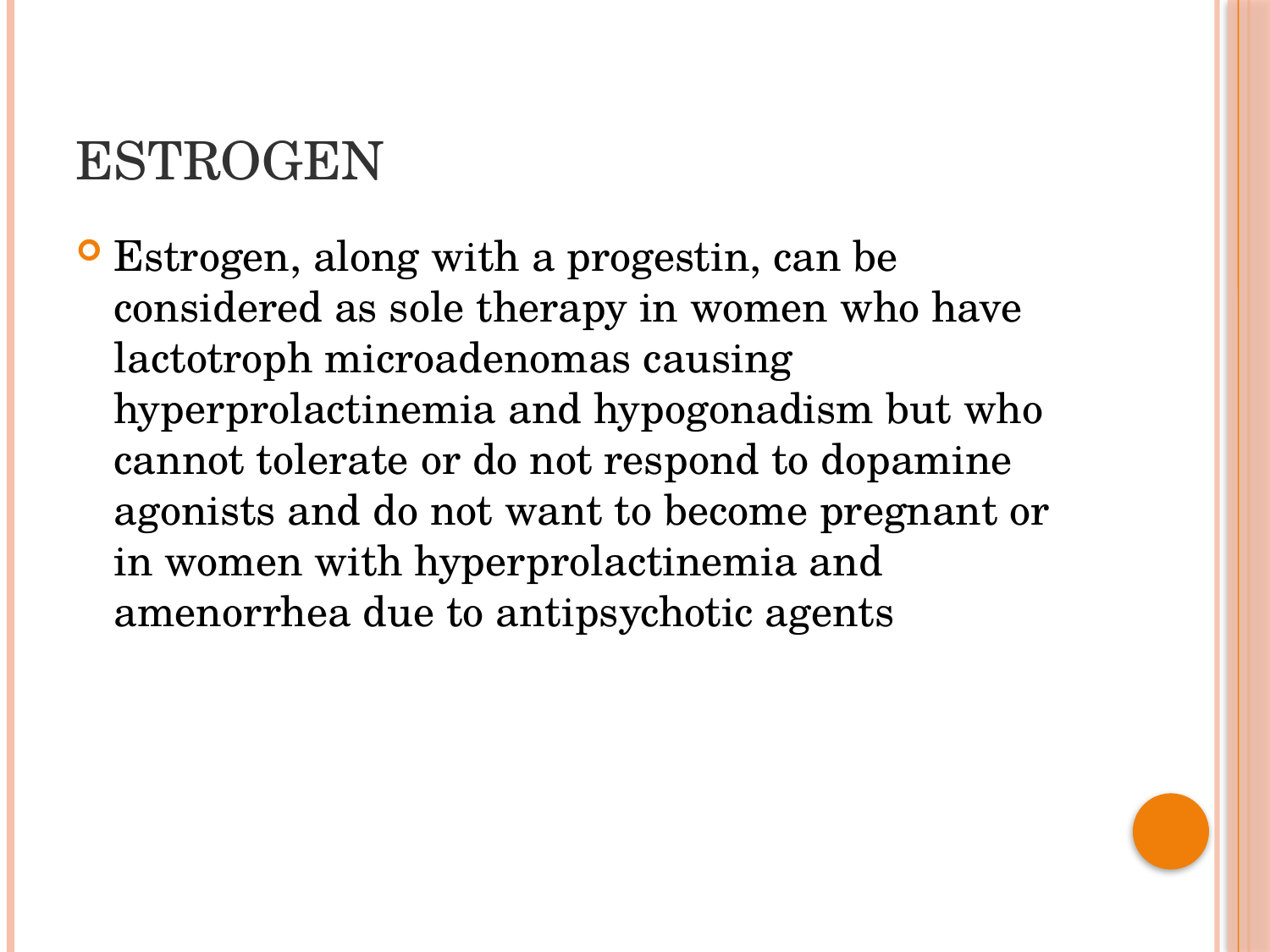

# ESTROGEN
Estrogen, along with a progestin, can be considered as sole therapy in women who have lactotroph microadenomas causing hyperprolactinemia and hypogonadism but who cannot tolerate or do not respond to dopamine agonists and do not want to become pregnant or in women with hyperprolactinemia and amenorrhea due to antipsychotic agents